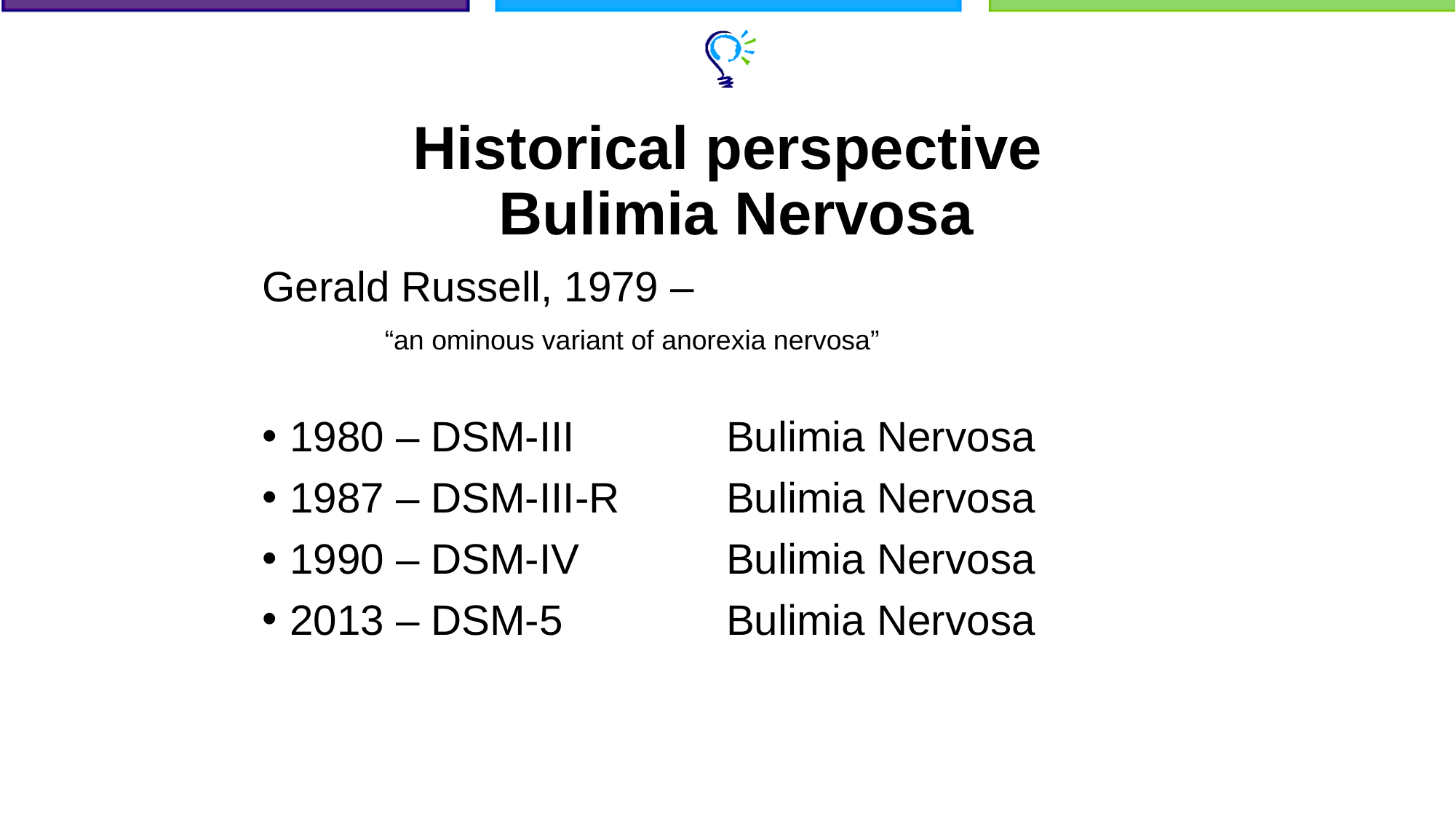

# Historical perspective Bulimia Nervosa
Gerald Russell, 1979 –
	“an ominous variant of anorexia nervosa”

1980 – DSM-III        	Bulimia Nervosa
1987 – DSM-III-R    	Bulimia Nervosa
1990 – DSM-IV		Bulimia Nervosa
2013 – DSM-5           	Bulimia Nervosa